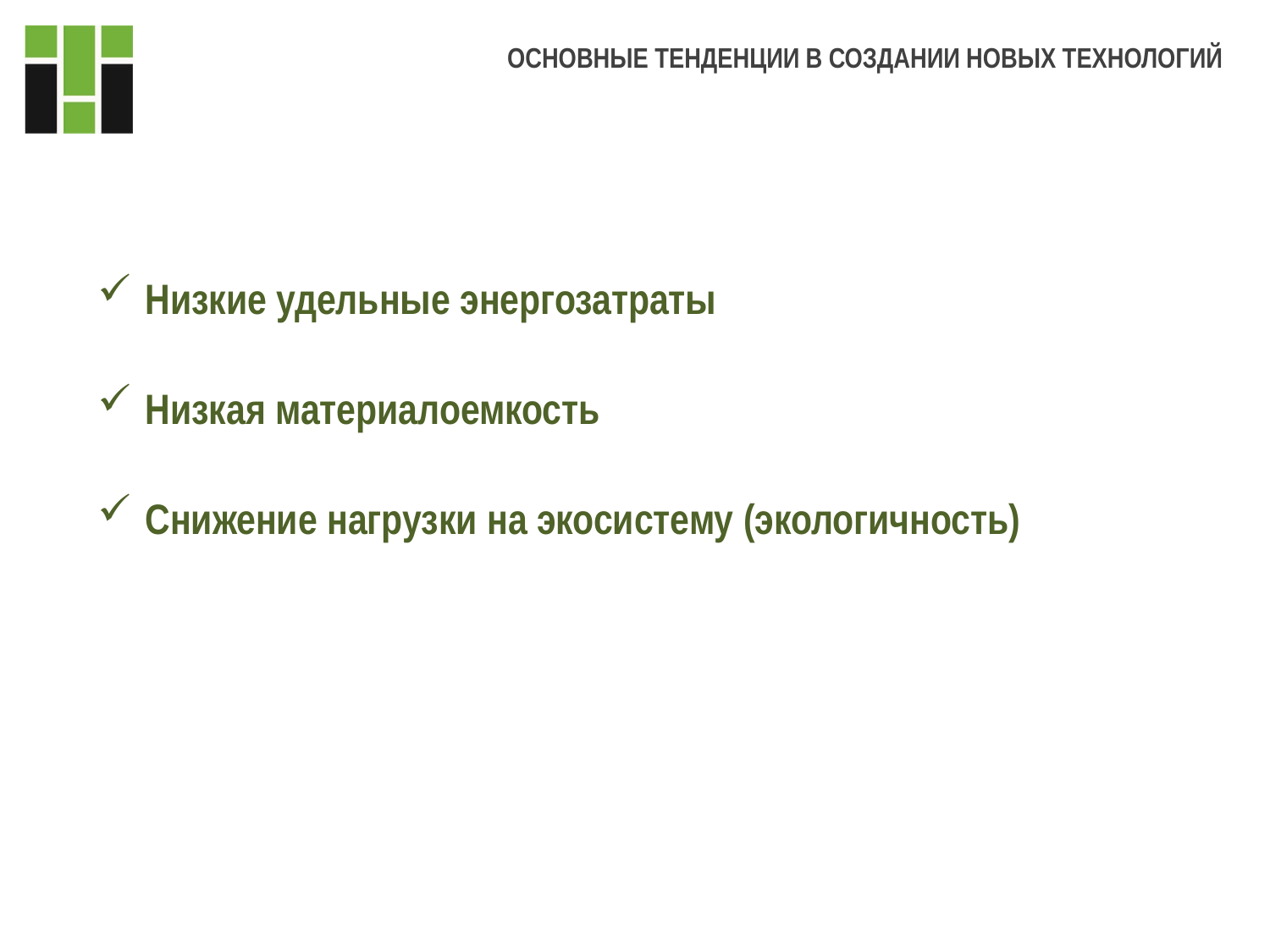

# ОСНОВНЫЕ ТЕНДЕНЦИИ В СОЗДАНИИ НОВЫХ ТЕХНОЛОГИЙ

Низкие удельные энергозатраты
Низкая материалоемкость
Снижение нагрузки на экосистему (экологичность)